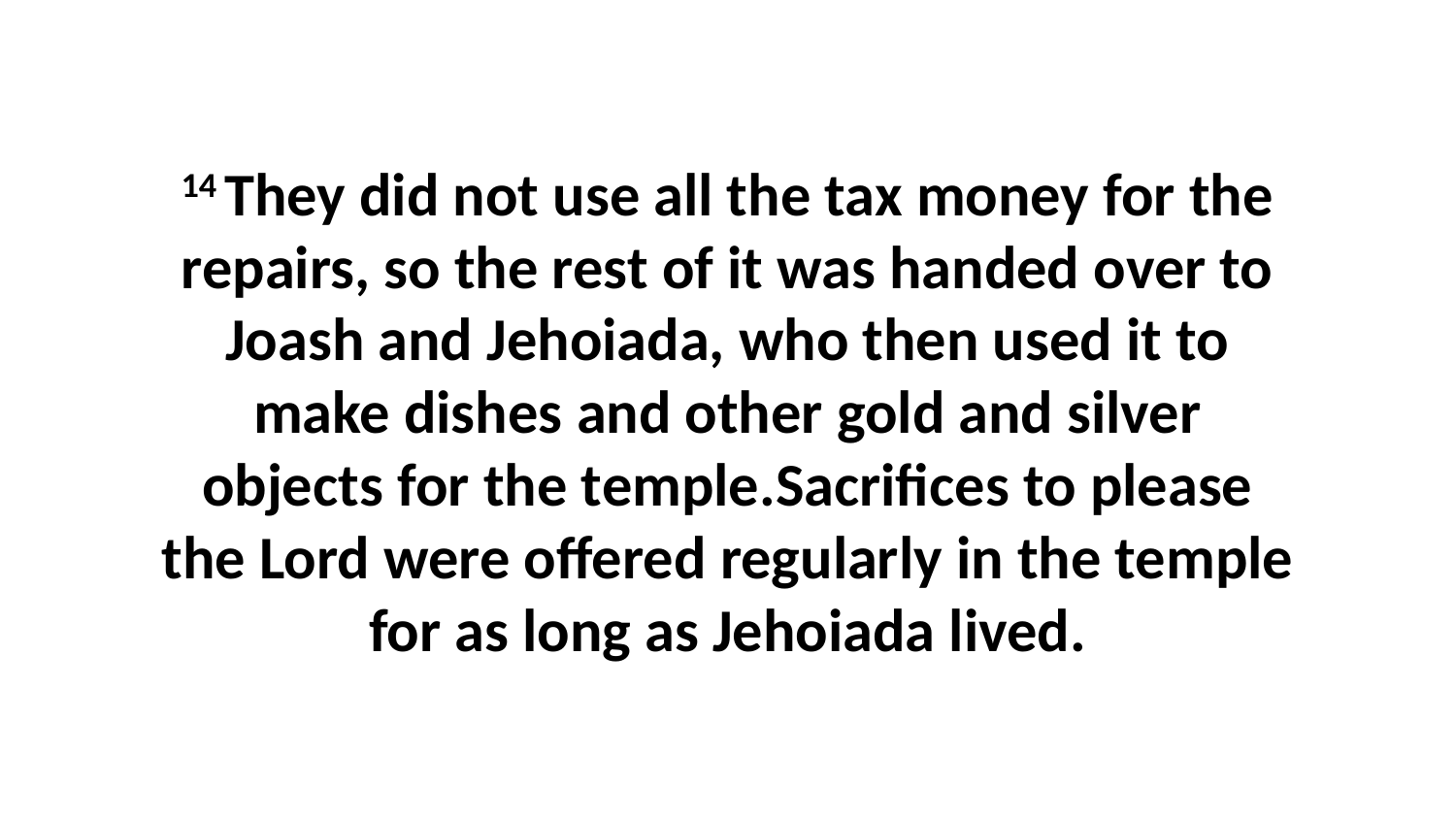

14 They did not use all the tax money for the repairs, so the rest of it was handed over to Joash and Jehoiada, who then used it to make dishes and other gold and silver objects for the temple.Sacrifices to please the Lord were offered regularly in the temple for as long as Jehoiada lived.